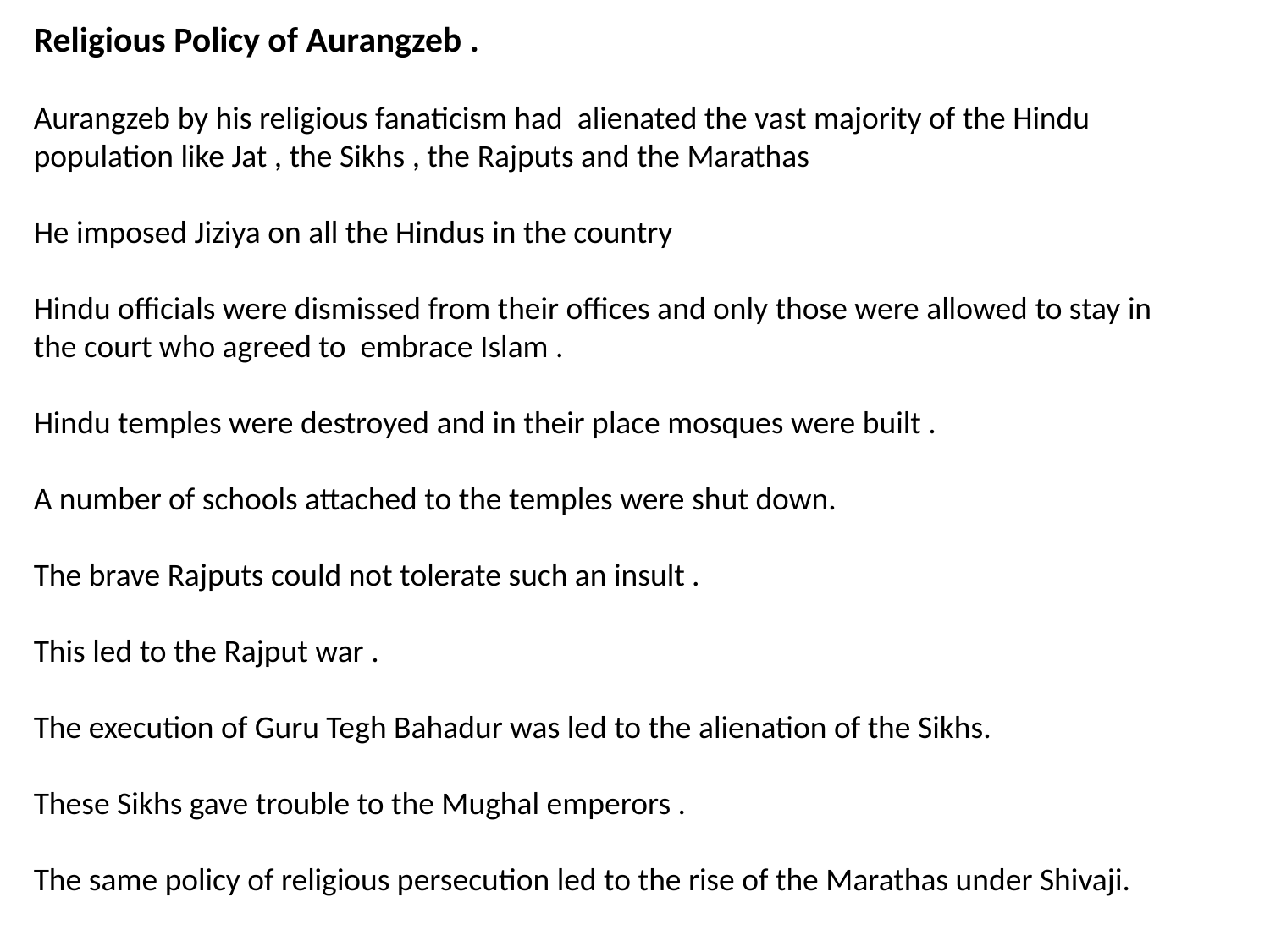

Religious Policy of Aurangzeb .

Aurangzeb by his religious fanaticism had  alienated the vast majority of the Hindu population like Jat , the Sikhs , the Rajputs and the Marathas

He imposed Jiziya on all the Hindus in the country

Hindu officials were dismissed from their offices and only those were allowed to stay in the court who agreed to  embrace Islam .

Hindu temples were destroyed and in their place mosques were built .

A number of schools attached to the temples were shut down.

The brave Rajputs could not tolerate such an insult .

This led to the Rajput war .

The execution of Guru Tegh Bahadur was led to the alienation of the Sikhs.

These Sikhs gave trouble to the Mughal emperors .

The same policy of religious persecution led to the rise of the Marathas under Shivaji.